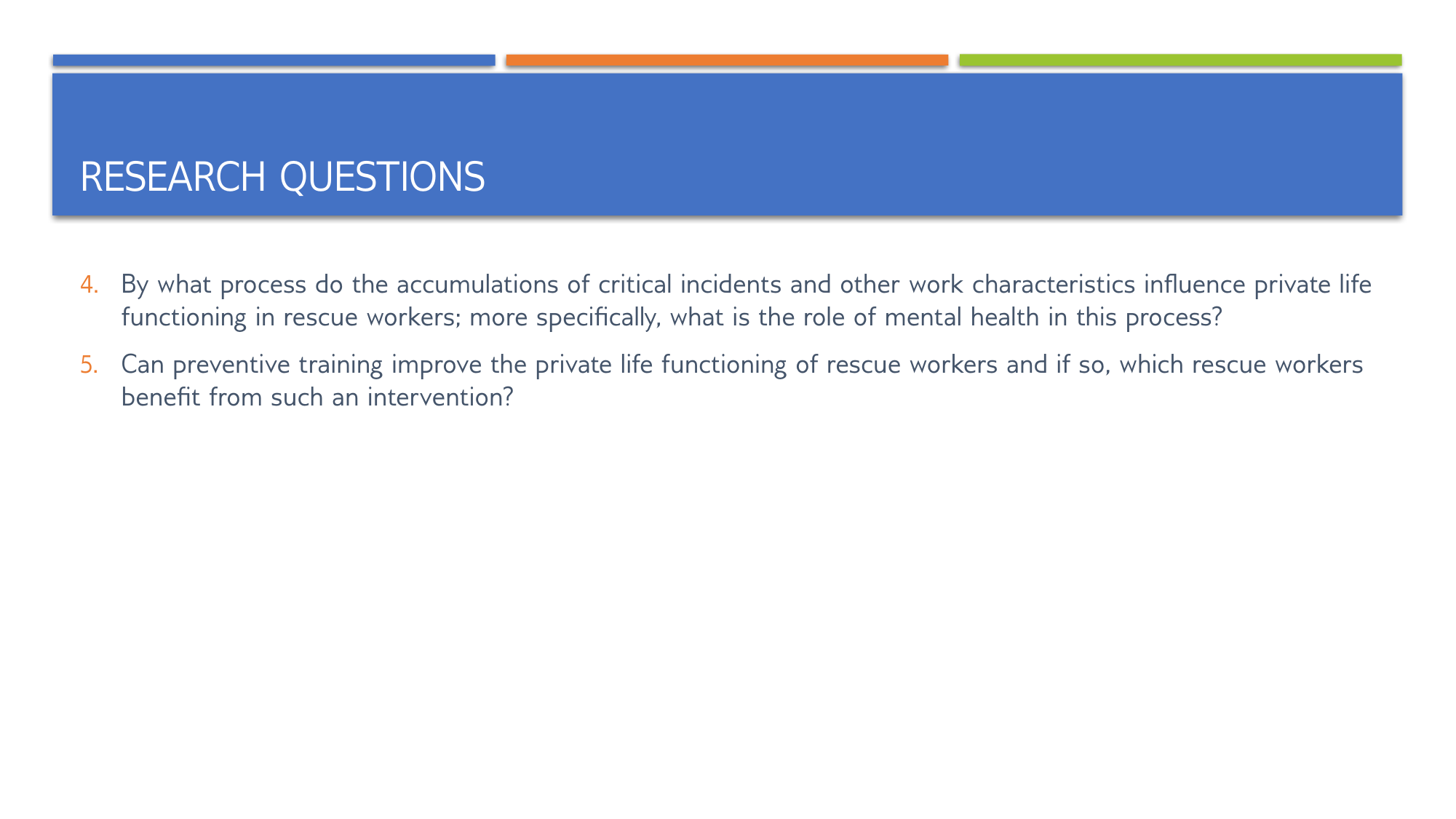

# Research questions
By what process do the accumulations of critical incidents and other work characteristics influence private life functioning in rescue workers; more specifically, what is the role of mental health in this process?
Can preventive training improve the private life functioning of rescue workers and if so, which rescue workers benefit from such an intervention?